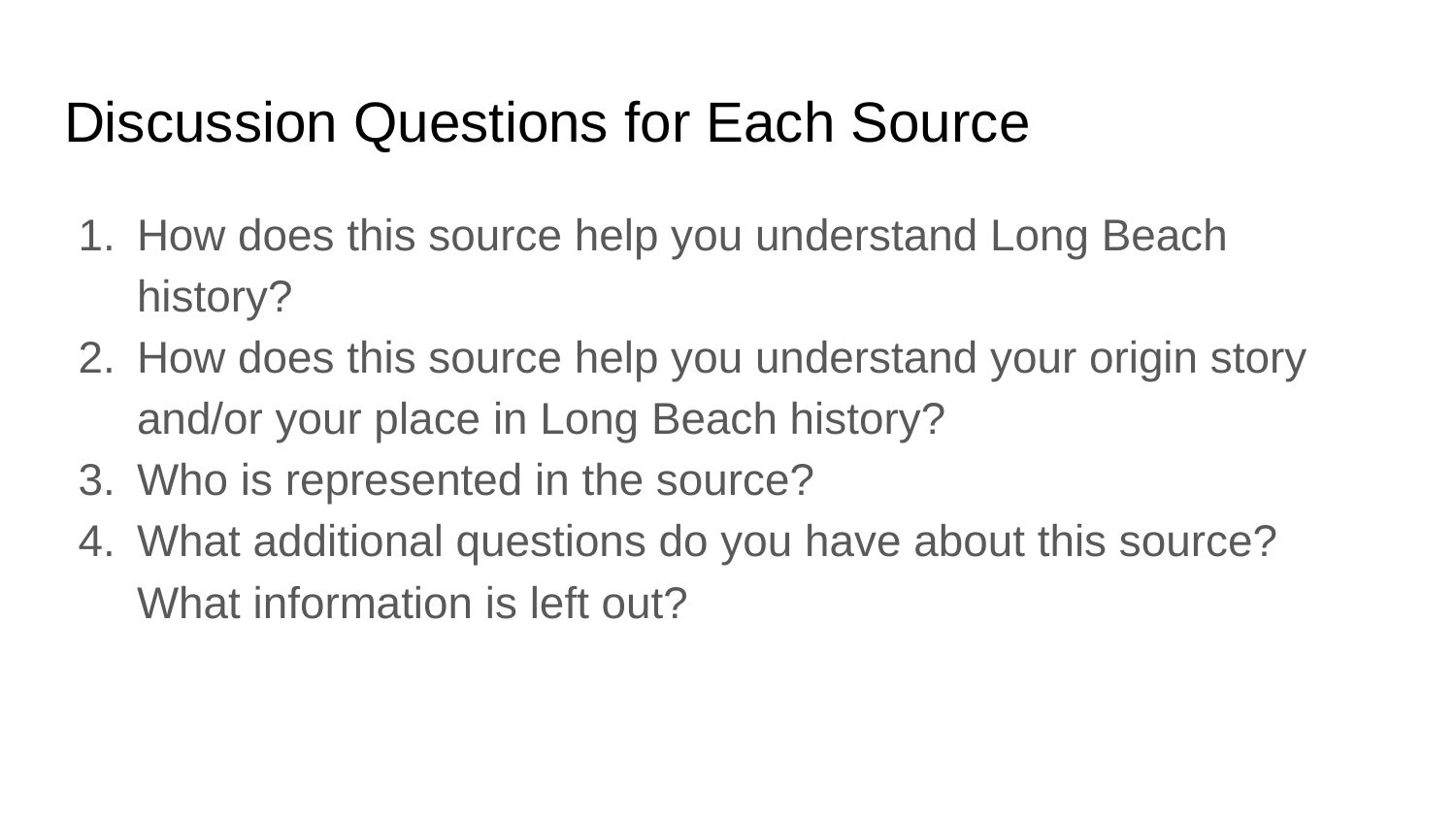

# Discussion Questions for Each Source
How does this source help you understand Long Beach history?
How does this source help you understand your origin story and/or your place in Long Beach history?
Who is represented in the source?
What additional questions do you have about this source? What information is left out?